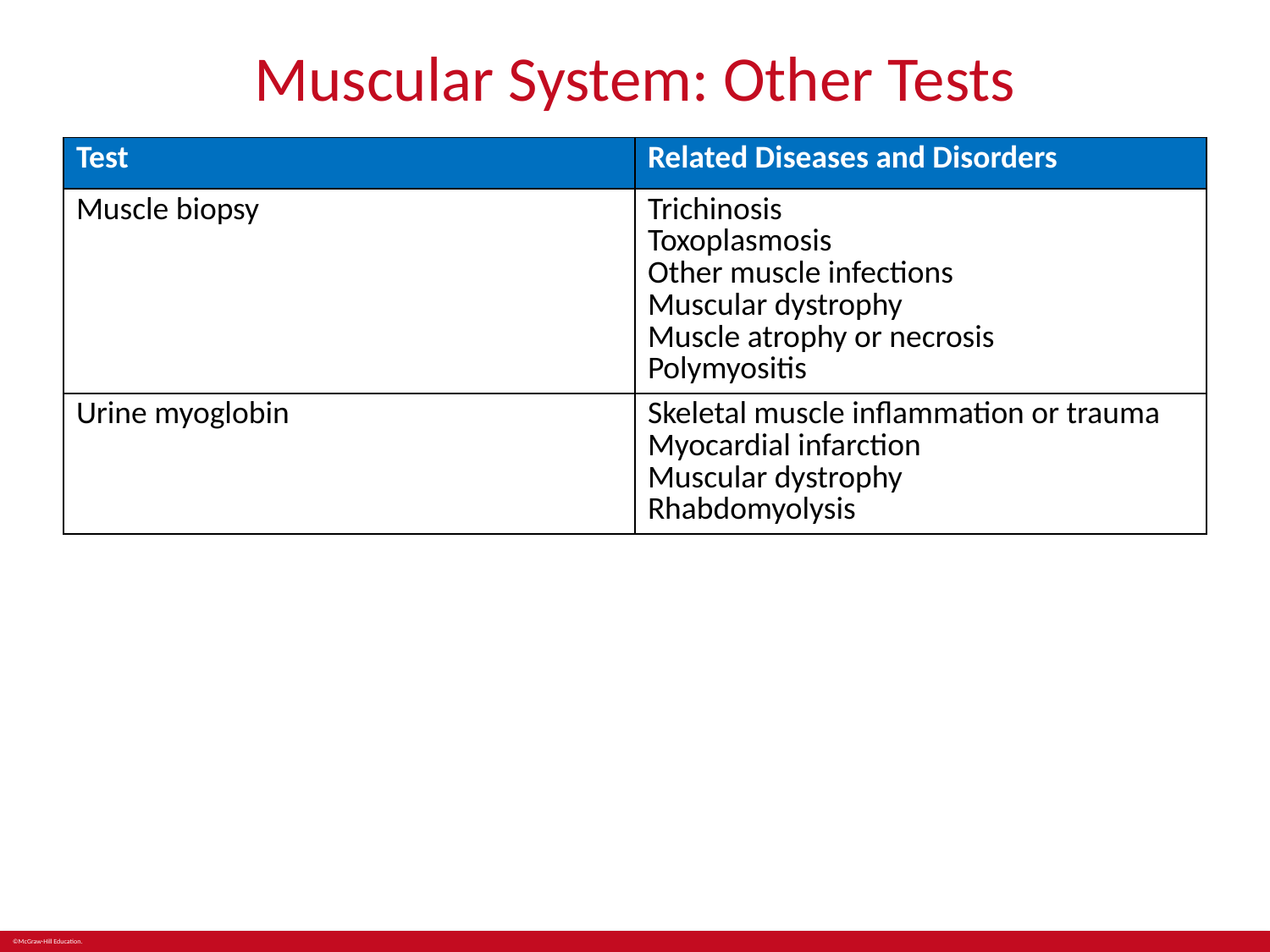

# Muscular System: Other Tests
| Test | Related Diseases and Disorders |
| --- | --- |
| Muscle biopsy | Trichinosis Toxoplasmosis Other muscle infections Muscular dystrophy Muscle atrophy or necrosis Polymyositis |
| Urine myoglobin | Skeletal muscle inflammation or trauma Myocardial infarction Muscular dystrophy Rhabdomyolysis |